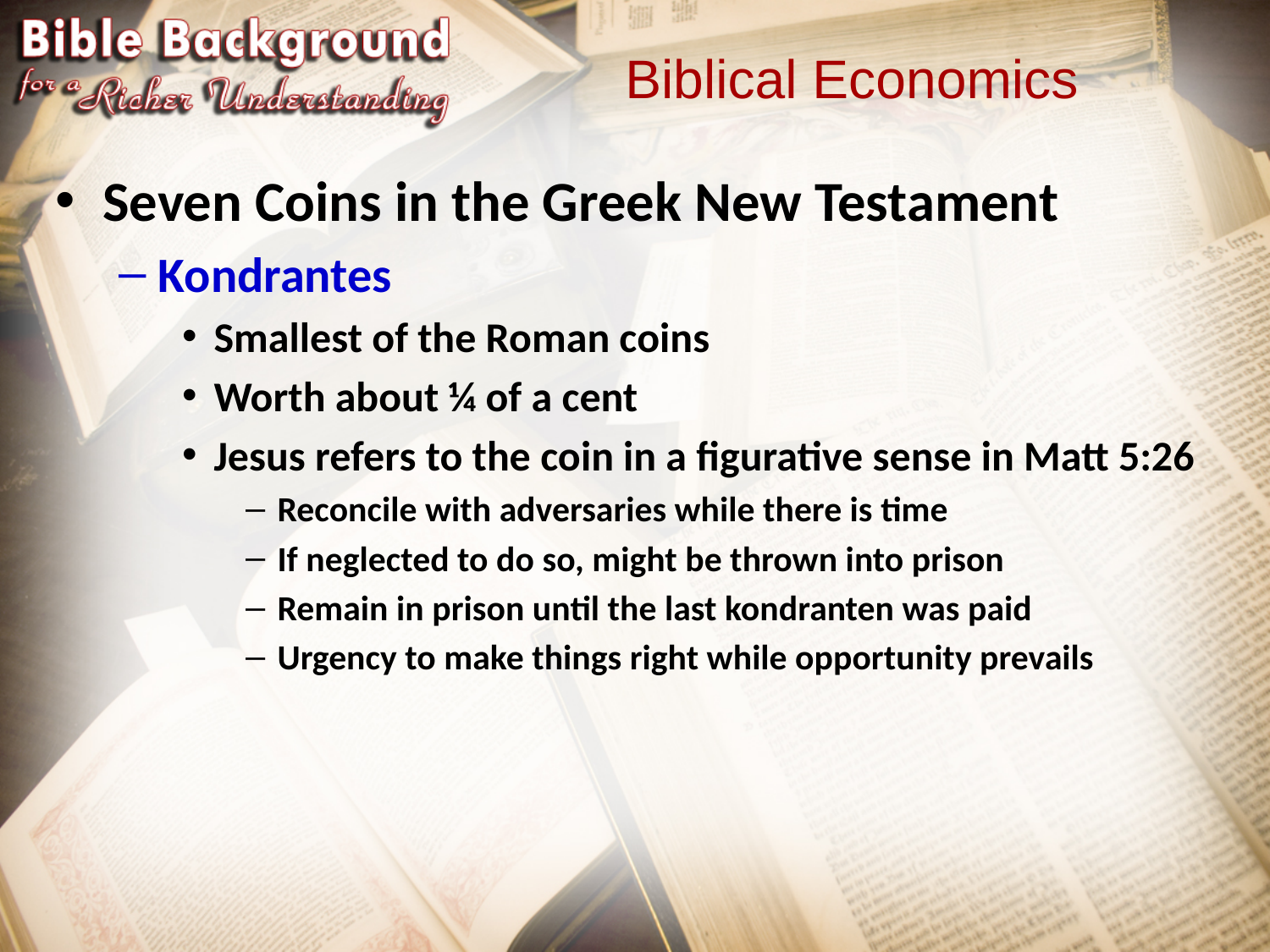

# Biblical Economics
Seven Coins in the Greek New Testament
Kondrantes
Smallest of the Roman coins
Worth about ¼ of a cent
Jesus refers to the coin in a figurative sense in Matt 5:26
Reconcile with adversaries while there is time
If neglected to do so, might be thrown into prison
Remain in prison until the last kondranten was paid
Urgency to make things right while opportunity prevails